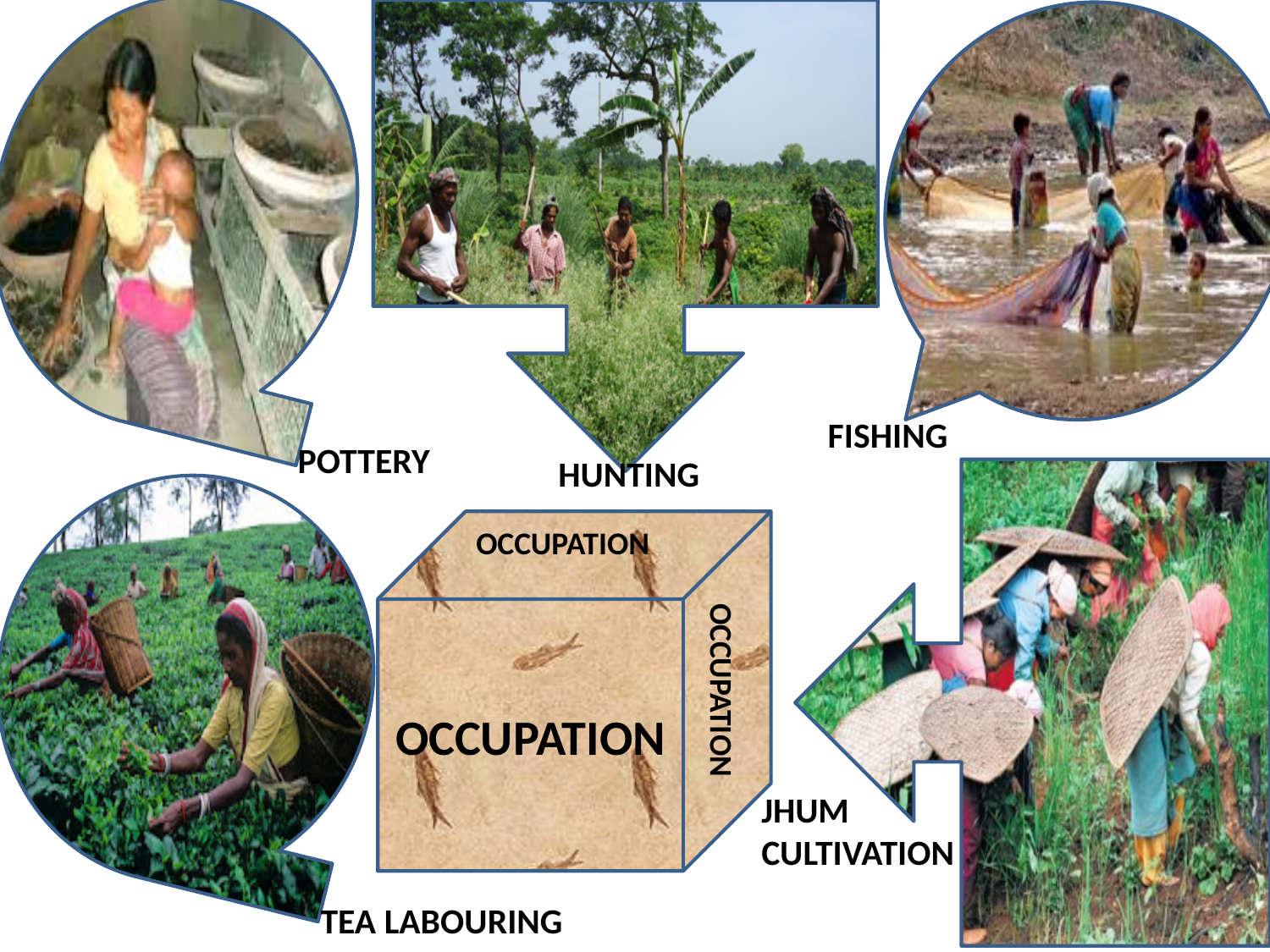

FISHING
POTTERY
HUNTING

OCCUPATION
OCCUPATION
OCCUPATION
JHUM
CULTIVATION
TEA LABOURING